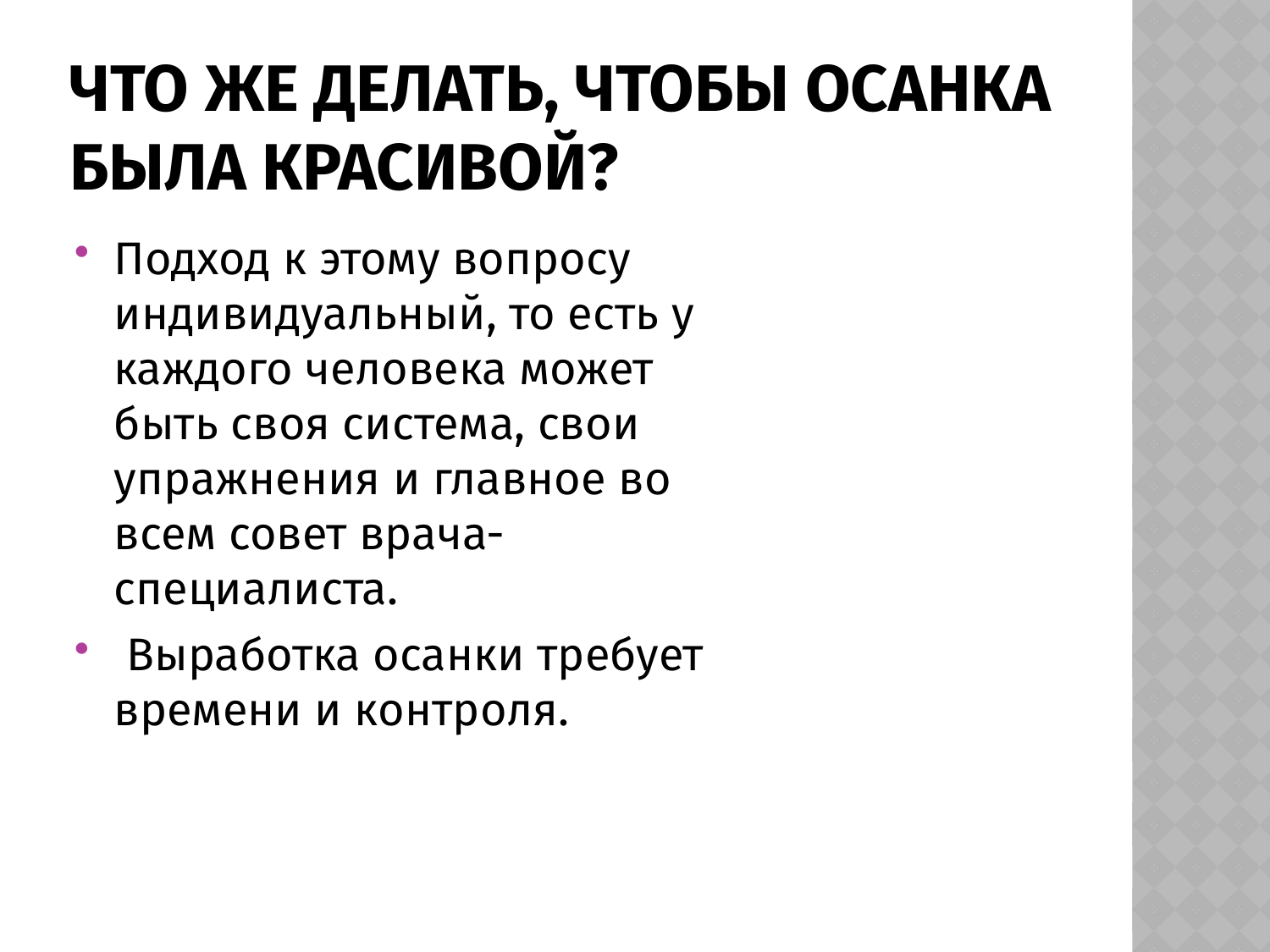

# Что же делать, чтобы осанка была красивой?
Подход к этому вопросу индивидуальный, то есть у каждого человека может быть своя система, свои упражнения и главное во всем совет врача-специалиста.
 Выработка осанки требует времени и контроля.